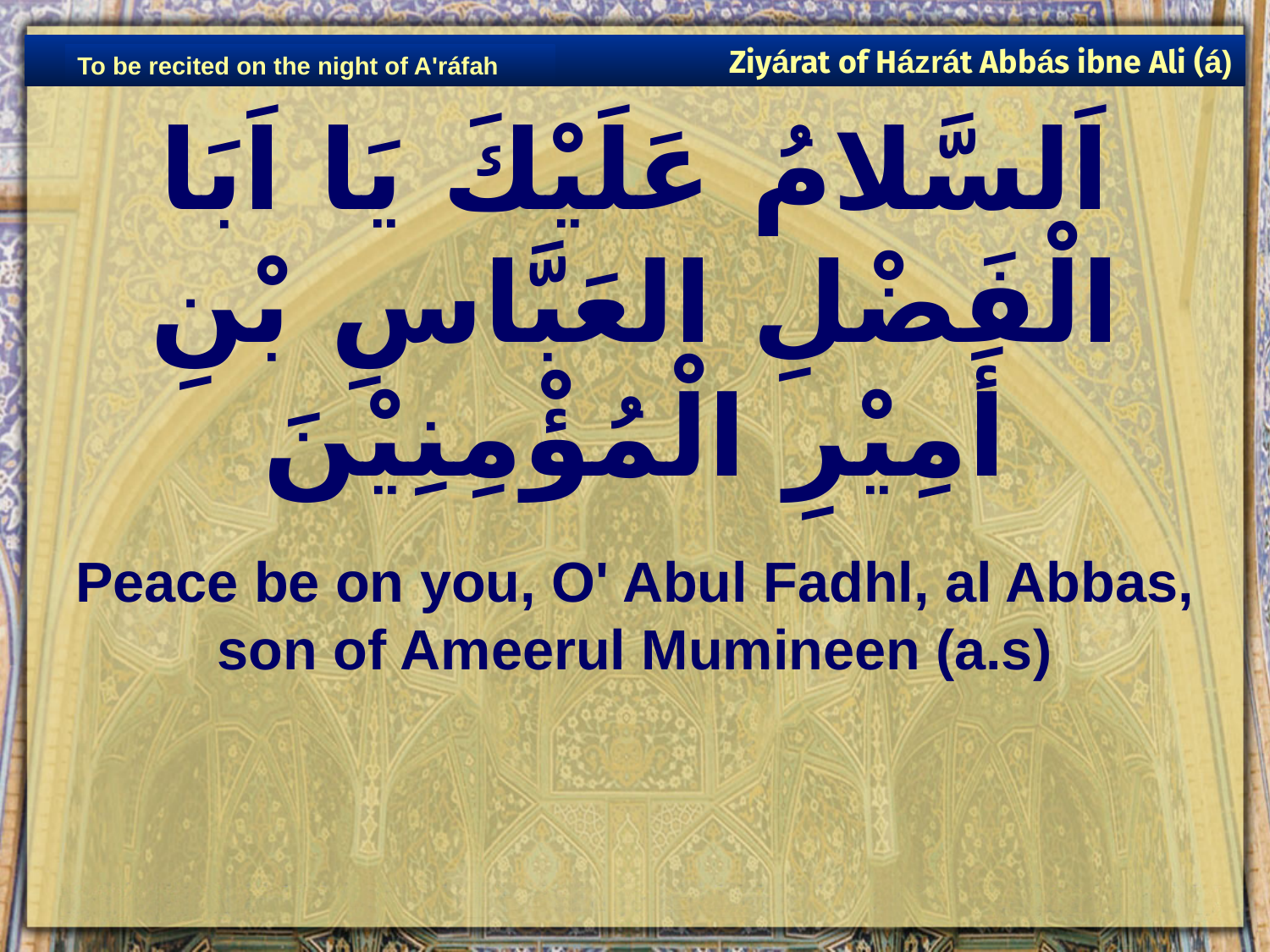

Ziyárat of Házrát Abbás ibne Ali (á)
To be recited on the night of A'ráfah
# اَلسَّلامُ عَلَيْكَ يَا اَبَا الْفَضْلِ العَبَّاسِ بْنِ أَمِيْرِ الْمُؤْمِنِيْنَ
Peace be on you, O' Abul Fadhl, al Abbas, son of Ameerul Mumineen (a.s)